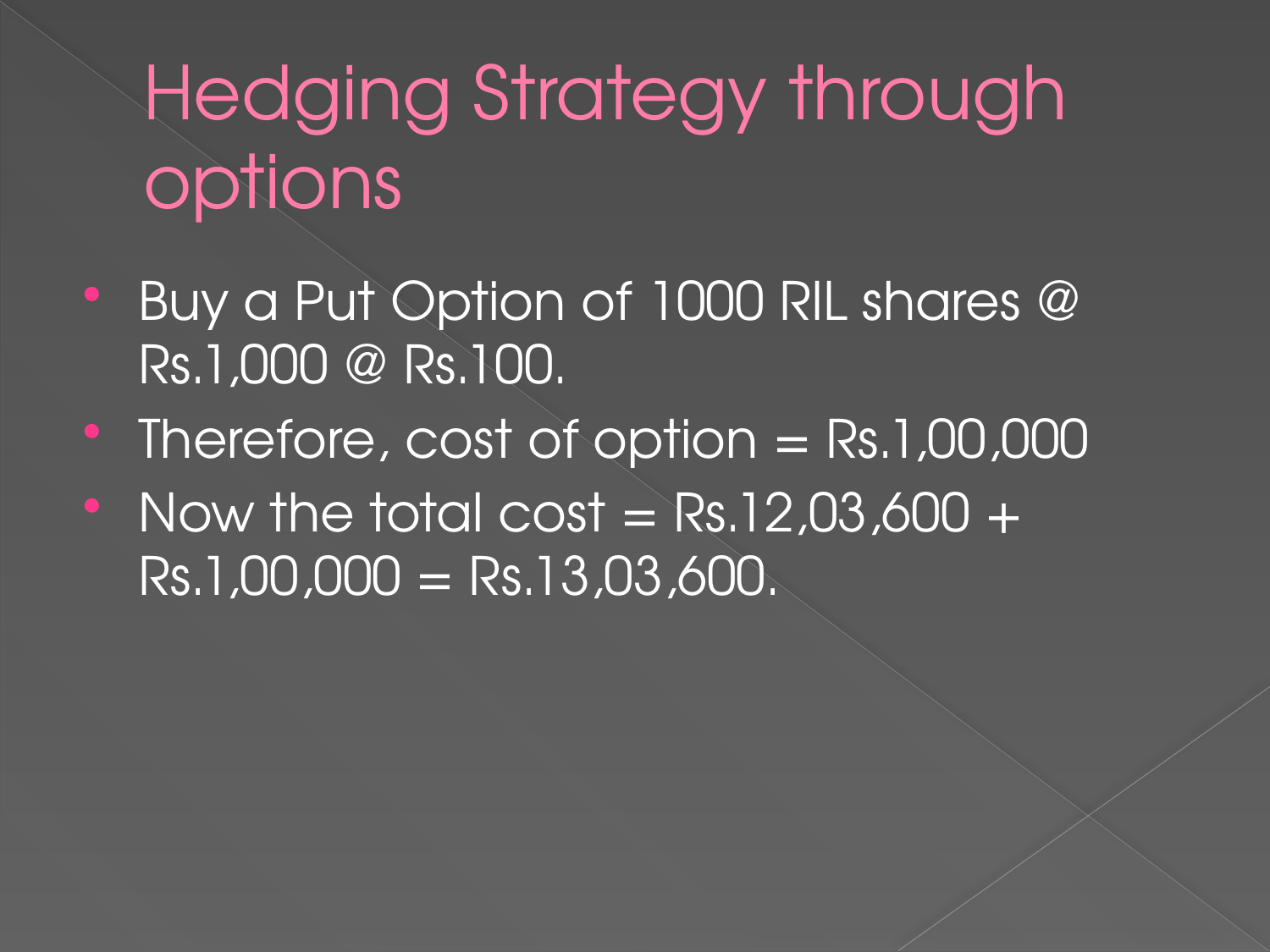

# Hedging Strategy through options
Buy a Put Option of 1000 RIL shares @ Rs.1,000 @ Rs.100.
Therefore, cost of option = Rs.1,00,000
Now the total cost = Rs.12,03,600 + Rs.1,00,000 = Rs.13,03,600.